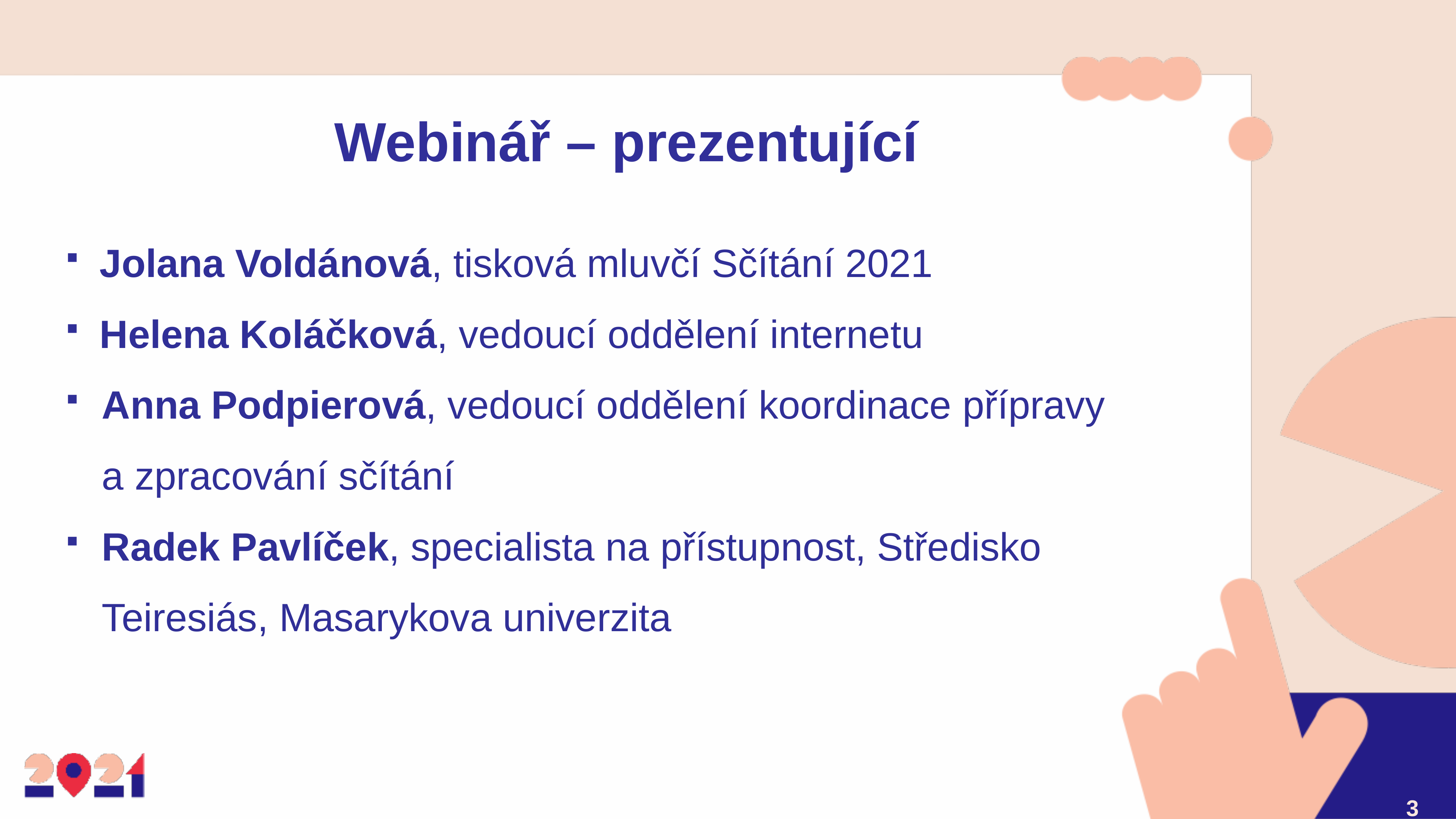

# Webinář – prezentující
Jolana Voldánová, tisková mluvčí Sčítání 2021
Helena Koláčková, vedoucí oddělení internetu
Anna Podpierová, vedoucí oddělení koordinace přípravy a zpracování sčítání
Radek Pavlíček, specialista na přístupnost, Středisko Teiresiás, Masarykova univerzita